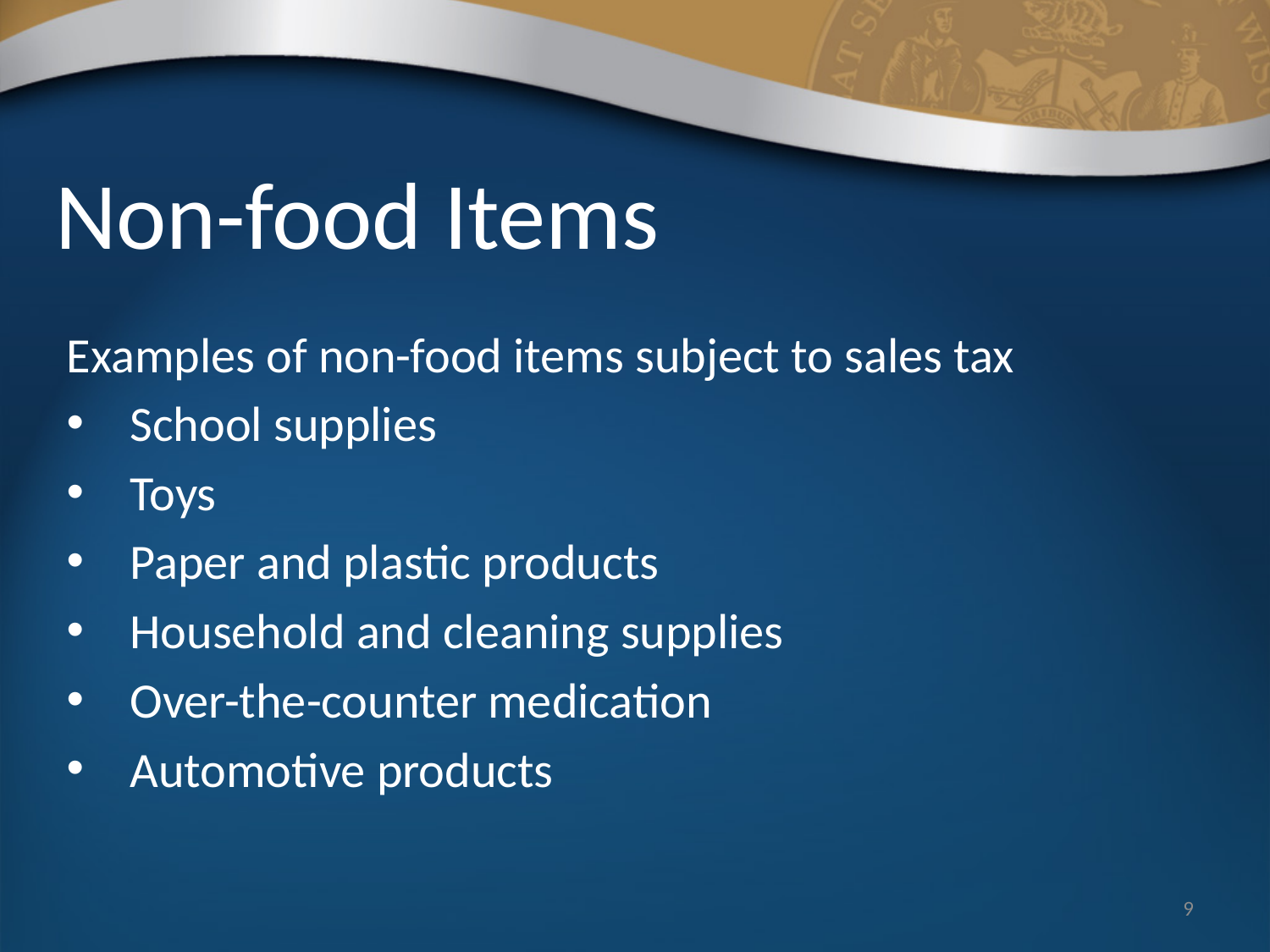

# Non-food Items
Examples of non-food items subject to sales tax
School supplies
Toys
Paper and plastic products
Household and cleaning supplies
Over-the-counter medication
Automotive products

9